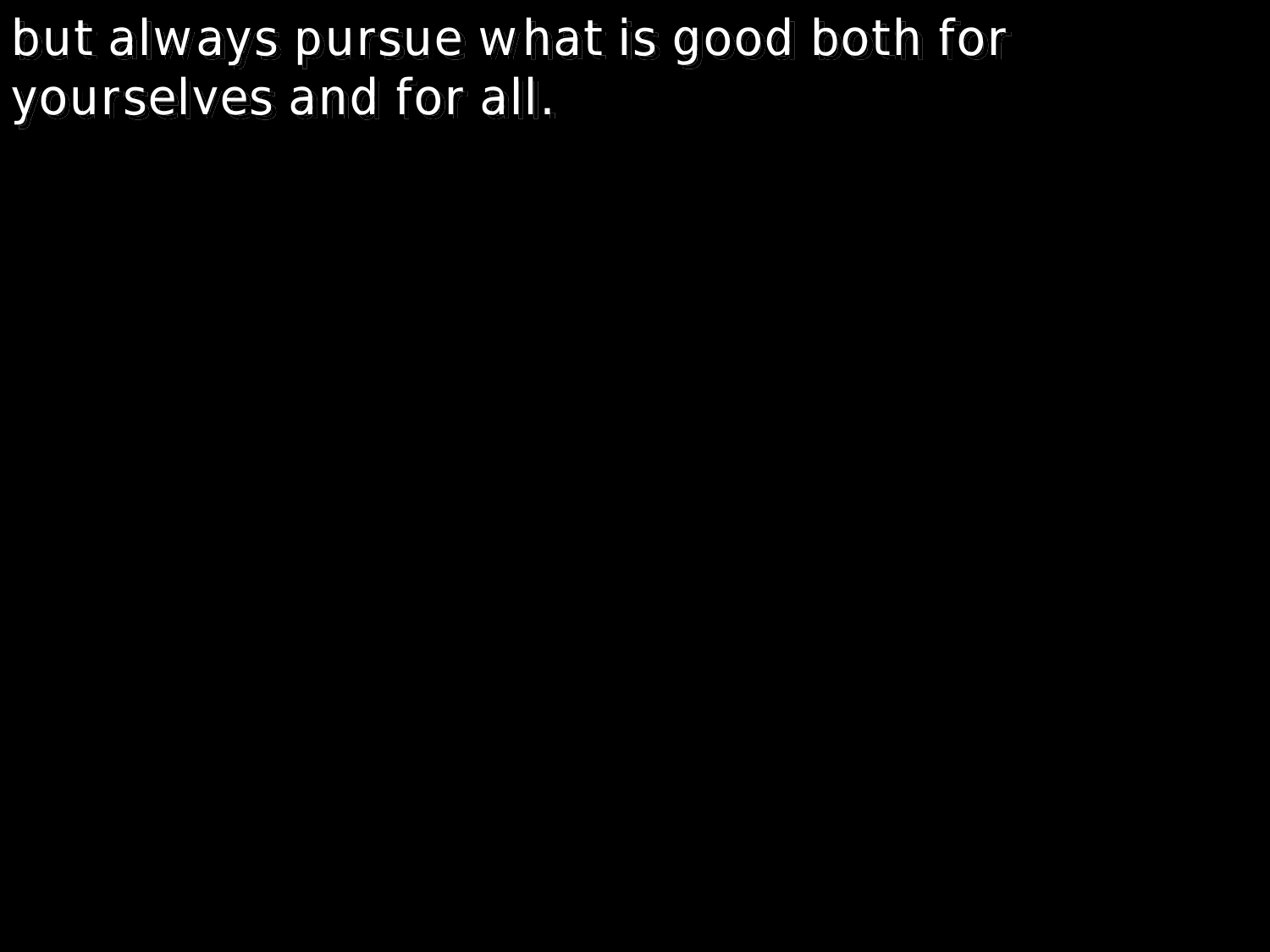

but always pursue what is good both for yourselves and for all.